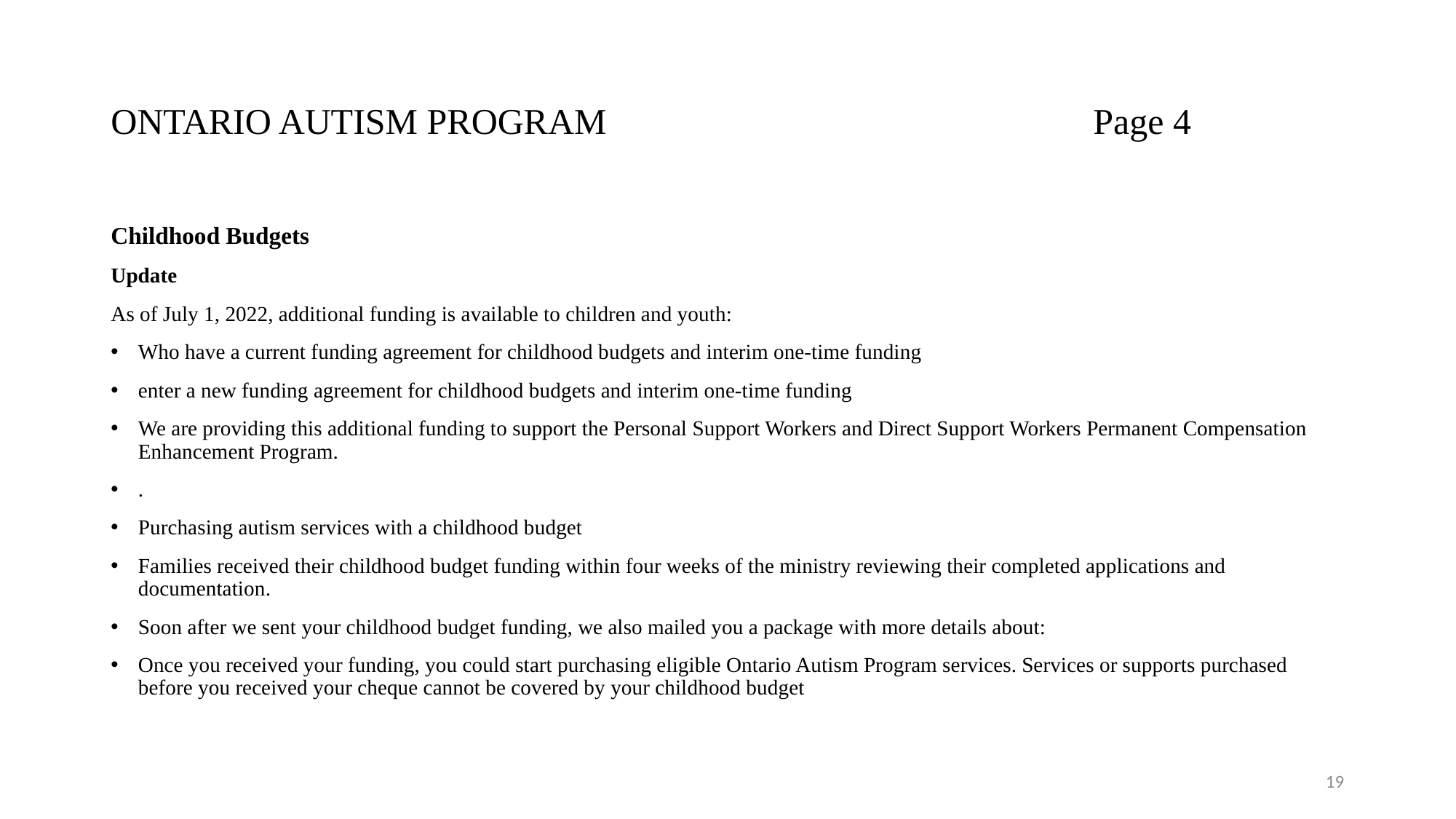

# ONTARIO AUTISM PROGRAM 					Page 4
Childhood Budgets
Update
As of July 1, 2022, additional funding is available to children and youth:
Who have a current funding agreement for childhood budgets and interim one-time funding
enter a new funding agreement for childhood budgets and interim one-time funding
We are providing this additional funding to support the Personal Support Workers and Direct Support Workers Permanent Compensation Enhancement Program.
.
Purchasing autism services with a childhood budget
Families received their childhood budget funding within four weeks of the ministry reviewing their completed applications and documentation.
Soon after we sent your childhood budget funding, we also mailed you a package with more details about:
Once you received your funding, you could start purchasing eligible Ontario Autism Program services. Services or supports purchased before you received your cheque cannot be covered by your childhood budget

19